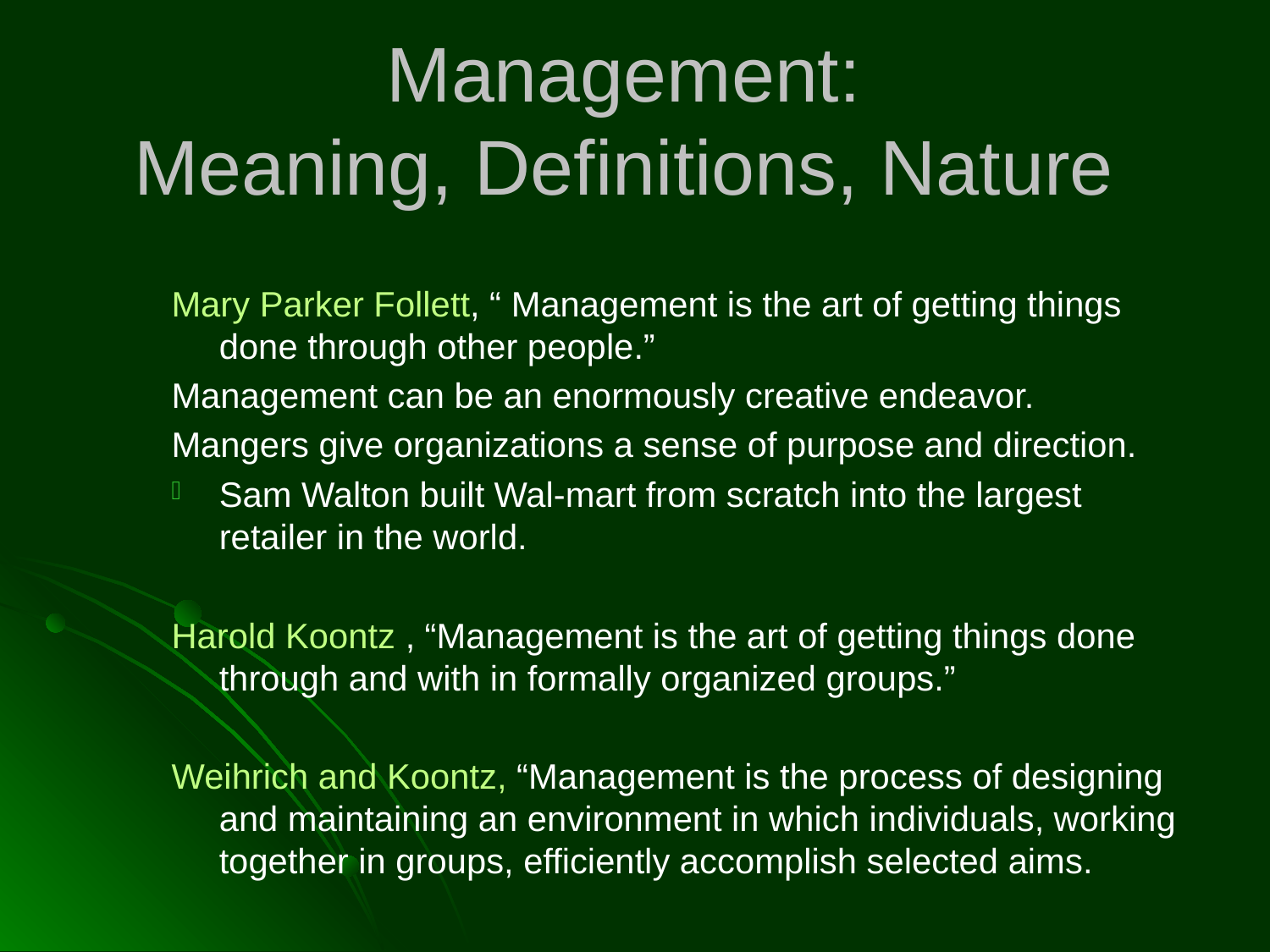

# Management: Meaning, Definitions, Nature
Mary Parker Follett, “ Management is the art of getting things done through other people.”
Management can be an enormously creative endeavor.
Mangers give organizations a sense of purpose and direction.
Sam Walton built Wal-mart from scratch into the largest retailer in the world.

Harold Koontz , “Management is the art of getting things done through and with in formally organized groups.”

Weihrich and Koontz, “Management is the process of designing and maintaining an environment in which individuals, working together in groups, efficiently accomplish selected aims.